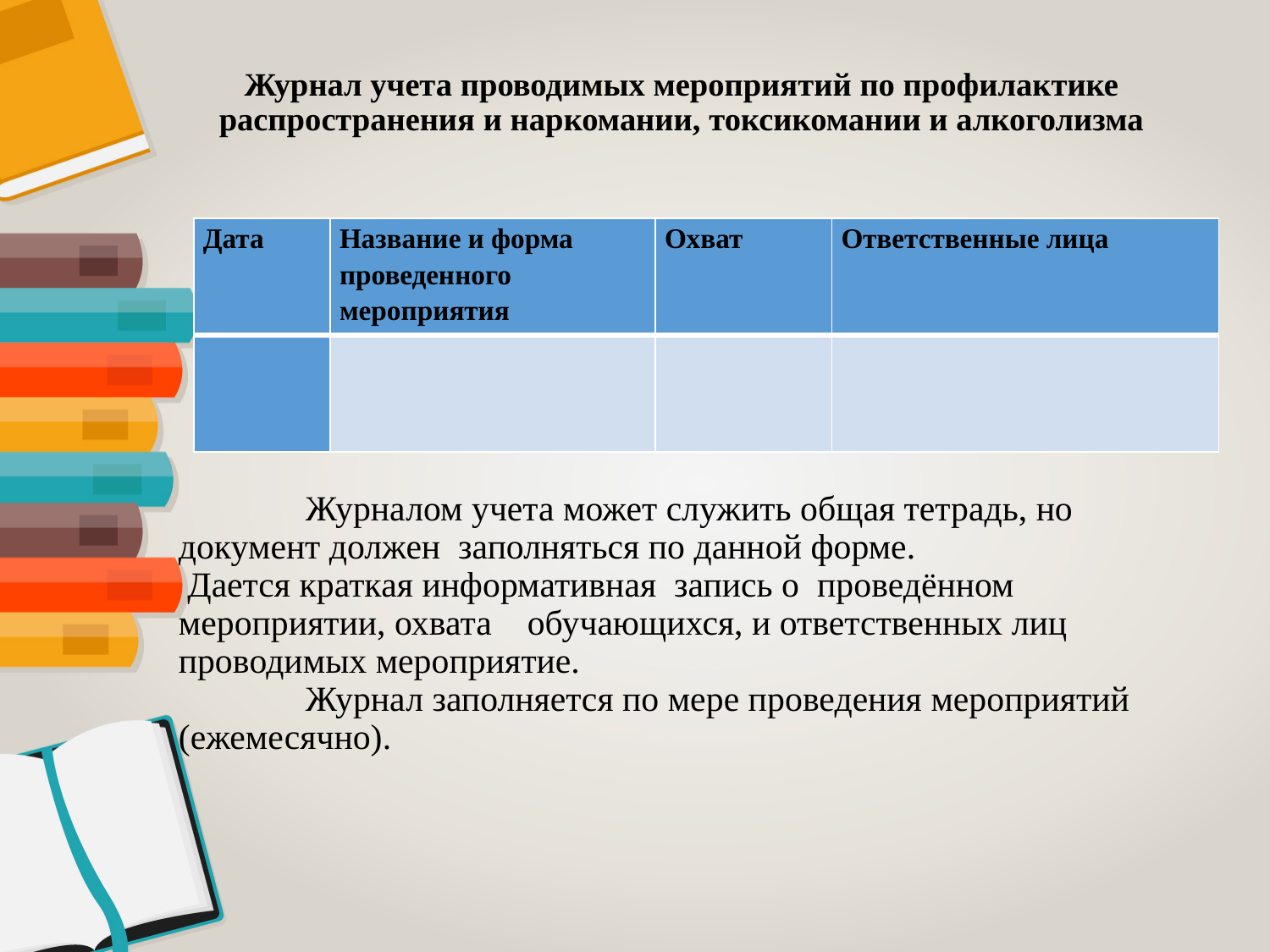

# Журнал учета проводимых мероприятий по профилактике распространения и наркомании, токсикомании и алкоголизма

	Журналом учета может служить общая тетрадь, но документ должен  заполняться по данной форме.
 Дается краткая информативная  запись о  проведённом мероприятии, охвата    обучающихся, и ответственных лиц проводимых мероприятие.
	Журнал заполняется по мере проведения мероприятий (ежемесячно).
| Дата | Название и форма проведенного мероприятия | Охват | Ответственные лица |
| --- | --- | --- | --- |
|  |  |  |  |